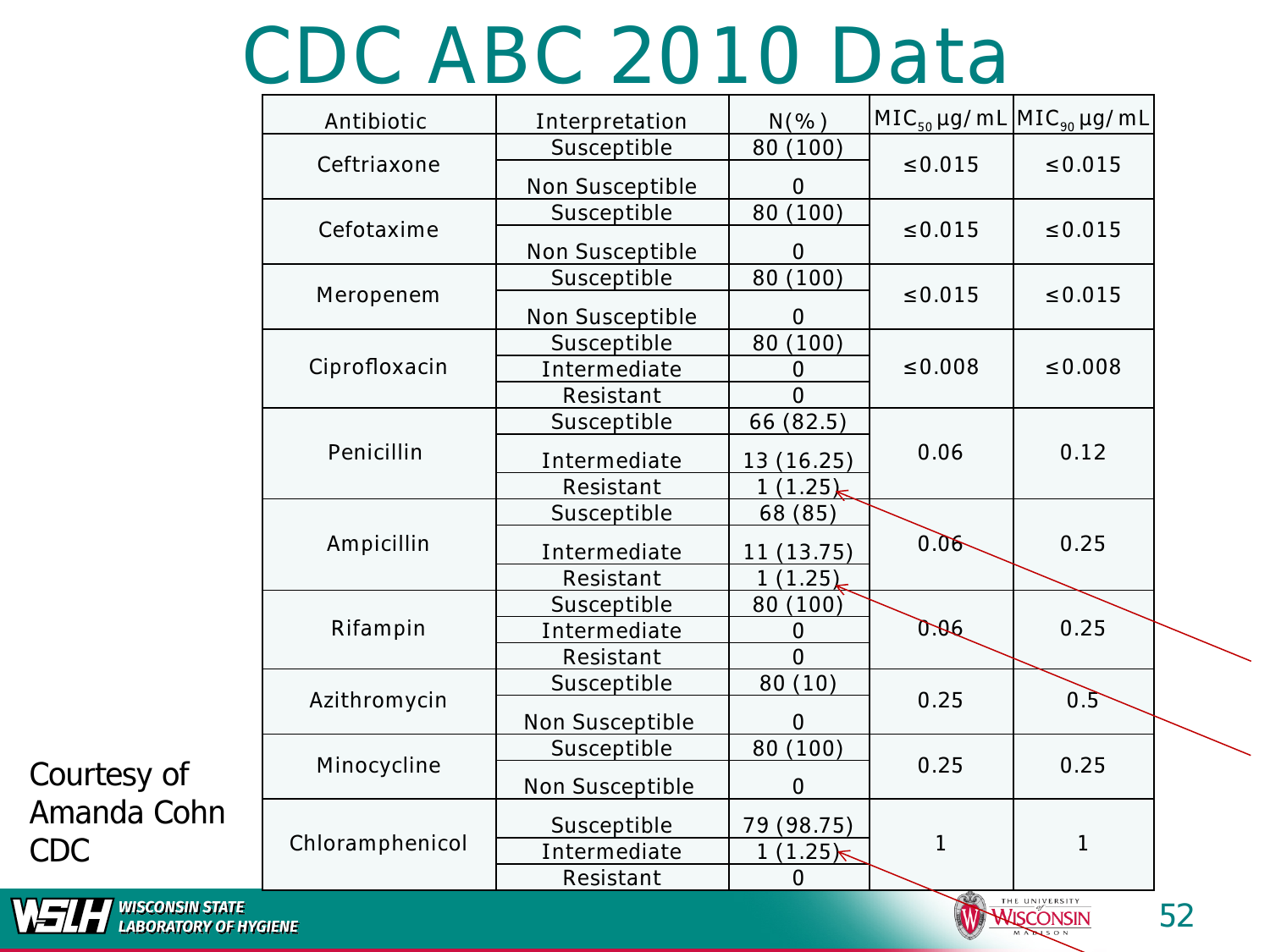

CDC ABC 2010 Data
| Antibiotic | Interpretation | N(%) | MIC50 µg/mL | MIC90 µg/mL |
| --- | --- | --- | --- | --- |
| Ceftriaxone | Susceptible | 80 (100) | ≤0.015 | ≤0.015 |
|  | Non Susceptible | 0 |  |  |
| Cefotaxime | Susceptible | 80 (100) | ≤0.015 | ≤0.015 |
|  | Non Susceptible | 0 |  |  |
| Meropenem | Susceptible | 80 (100) | ≤0.015 | ≤0.015 |
|  | Non Susceptible | 0 |  |  |
| Ciprofloxacin | Susceptible | 80 (100) | ≤0.008 | ≤0.008 |
|  | Intermediate | 0 |  |  |
|  | Resistant | 0 |  |  |
| Penicillin | Susceptible | 66 (82.5) | 0.06 | 0.12 |
|  | Intermediate | 13 (16.25) |  |  |
|  | Resistant | 1 (1.25) |  |  |
| Ampicillin | Susceptible | 68 (85) | 0.06 | 0.25 |
|  | Intermediate | 11 (13.75) |  |  |
|  | Resistant | 1 (1.25) |  |  |
| Rifampin | Susceptible | 80 (100) | 0.06 | 0.25 |
|  | Intermediate | 0 |  |  |
|  | Resistant | 0 |  |  |
| Azithromycin | Susceptible | 80 (10) | 0.25 | 0.5 |
|  | Non Susceptible | 0 |  |  |
| Minocycline | Susceptible | 80 (100) | 0.25 | 0.25 |
|  | Non Susceptible | 0 |  |  |
| Chloramphenicol | Susceptible | 79 (98.75) | 1 | 1 |
|  | Intermediate | 1 (1.25) |  |  |
|  | Resistant | 0 |  |  |
Courtesy of
Amanda Cohn
CDC
52